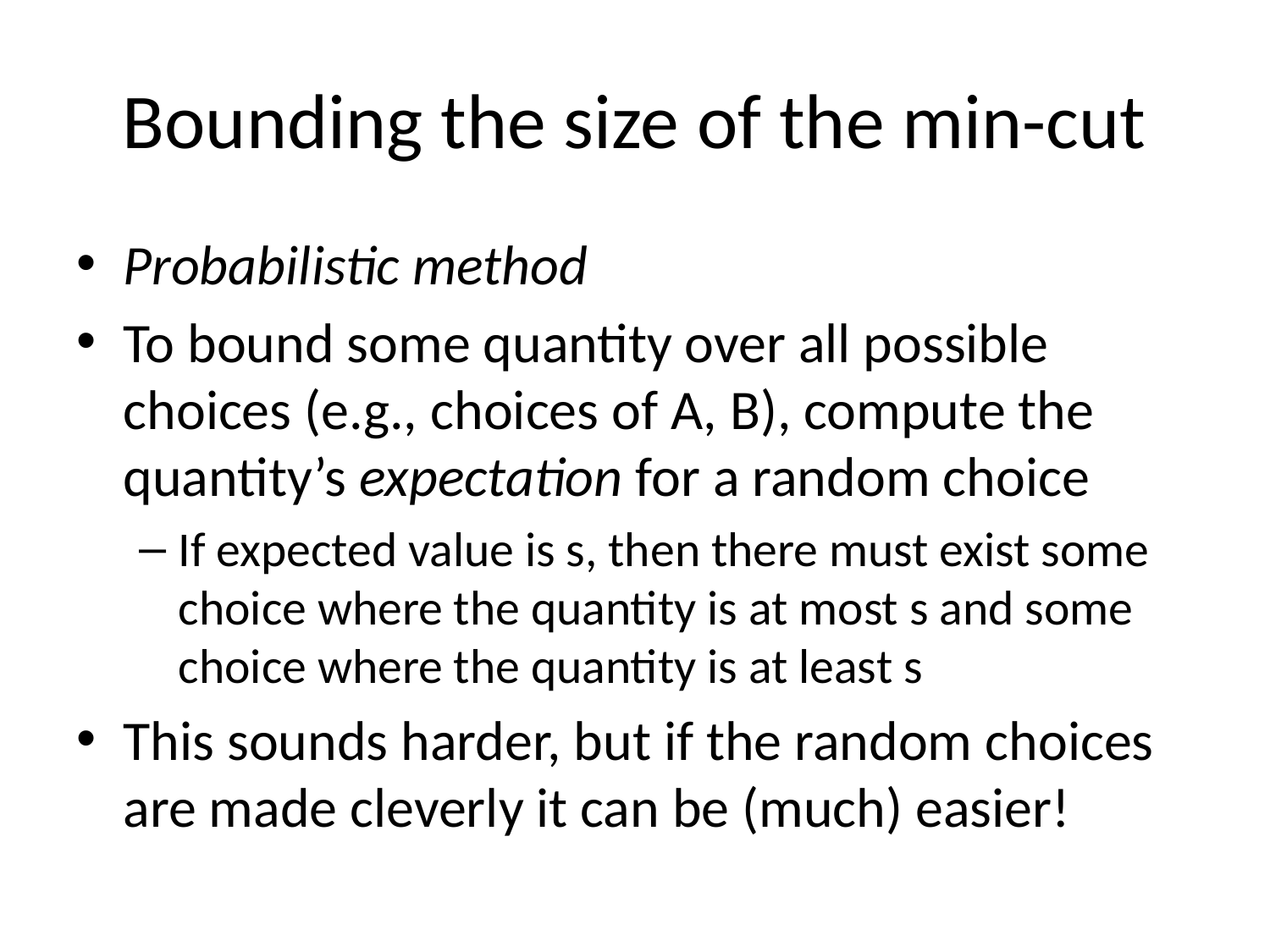

# Bounding the size of the min-cut
Probabilistic method
To bound some quantity over all possible choices (e.g., choices of A, B), compute the quantity’s expectation for a random choice
If expected value is s, then there must exist some choice where the quantity is at most s and some choice where the quantity is at least s
This sounds harder, but if the random choices are made cleverly it can be (much) easier!